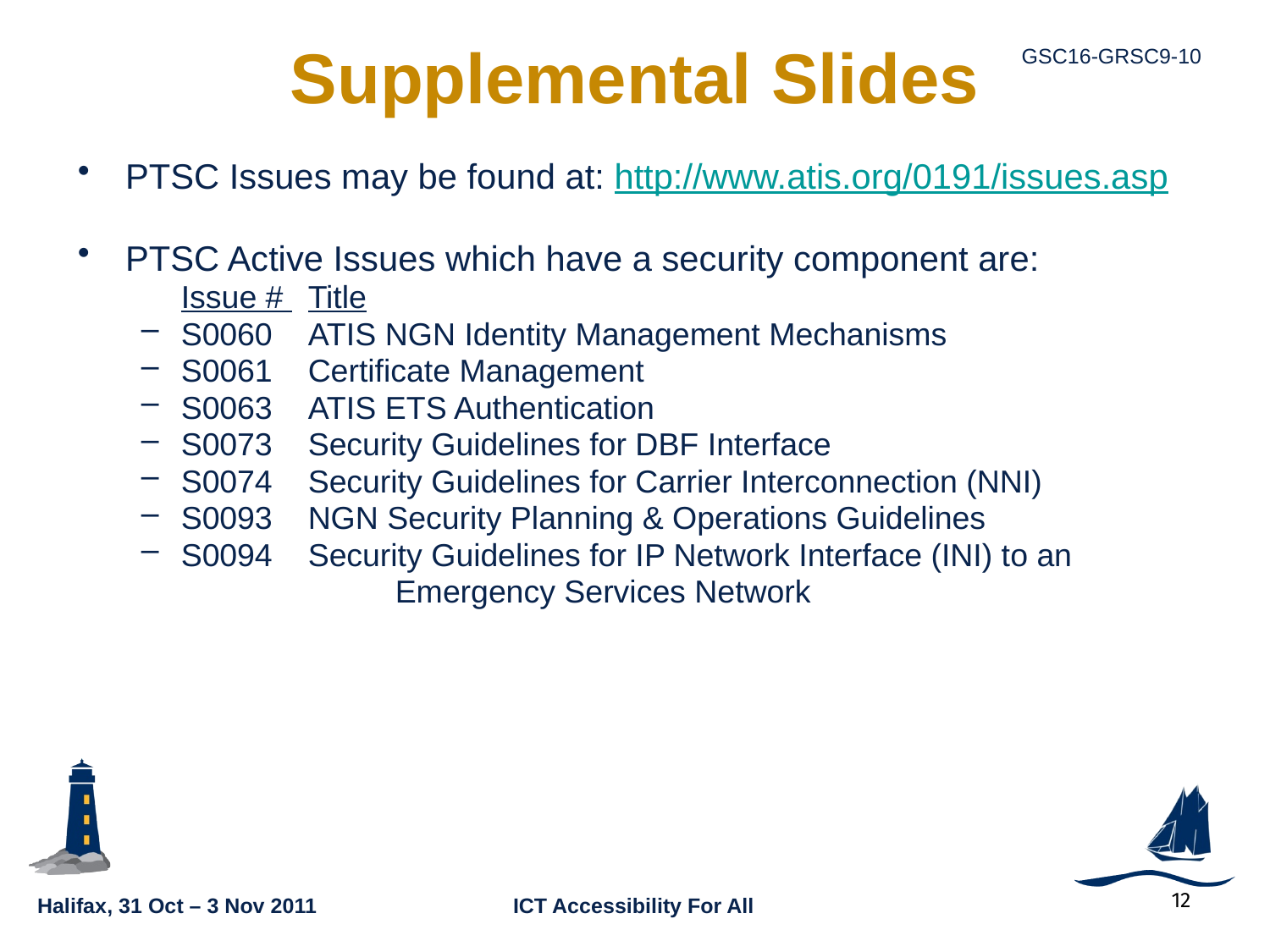

# Supplemental Slides
PTSC Issues may be found at: http://www.atis.org/0191/issues.asp

PTSC Active Issues which have a security component are:
	Issue # 	Title
S0060	ATIS NGN Identity Management Mechanisms
S0061	Certificate Management
S0063	ATIS ETS Authentication
S0073	Security Guidelines for DBF Interface
S0074	Security Guidelines for Carrier Interconnection (NNI)
S0093	NGN Security Planning & Operations Guidelines
S0094	Security Guidelines for IP Network Interface (INI) to an
		Emergency Services Network

12